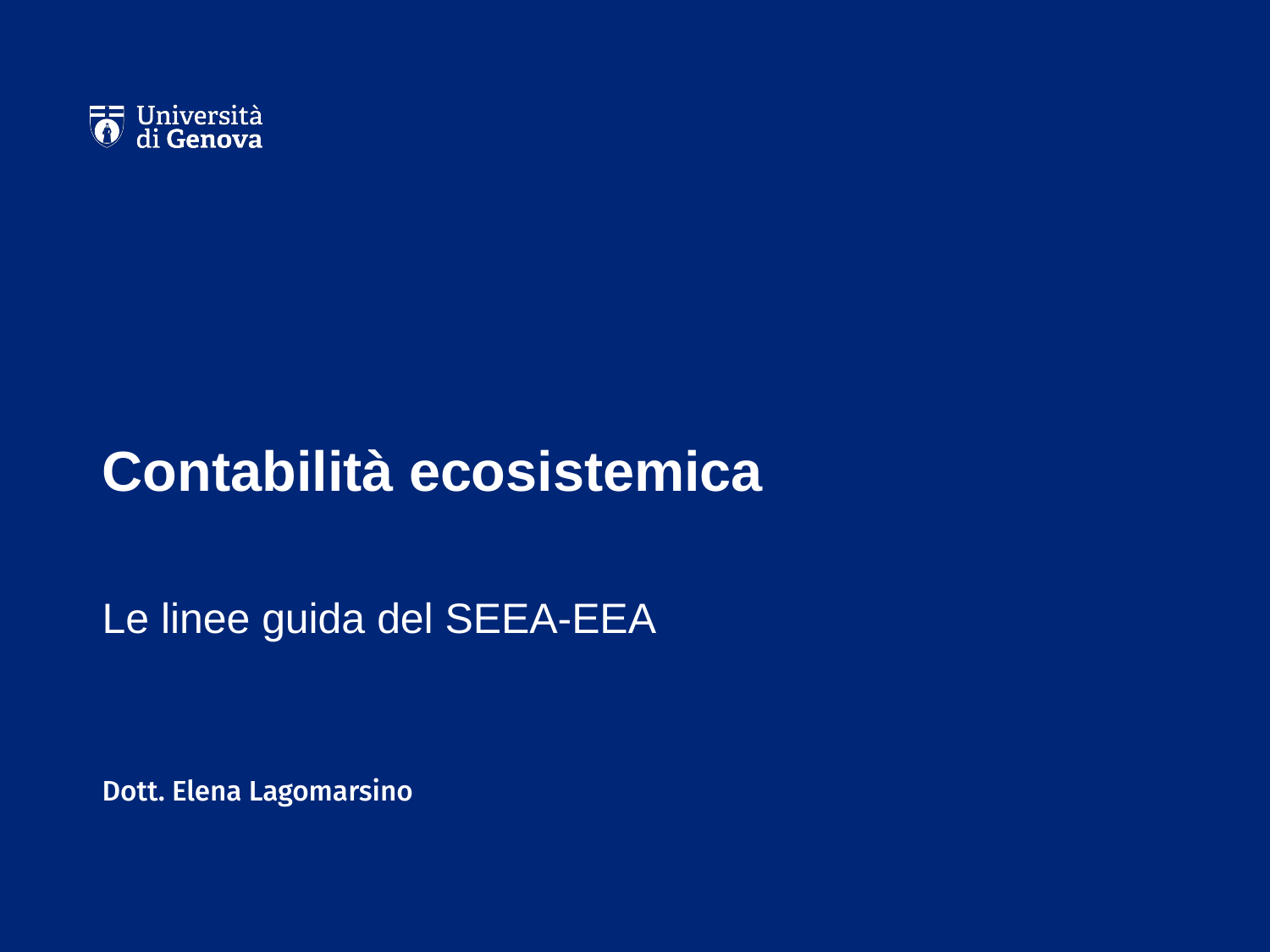

# Contabilità ecosistemica
Le linee guida del SEEA-EEA
Dott. Elena Lagomarsino